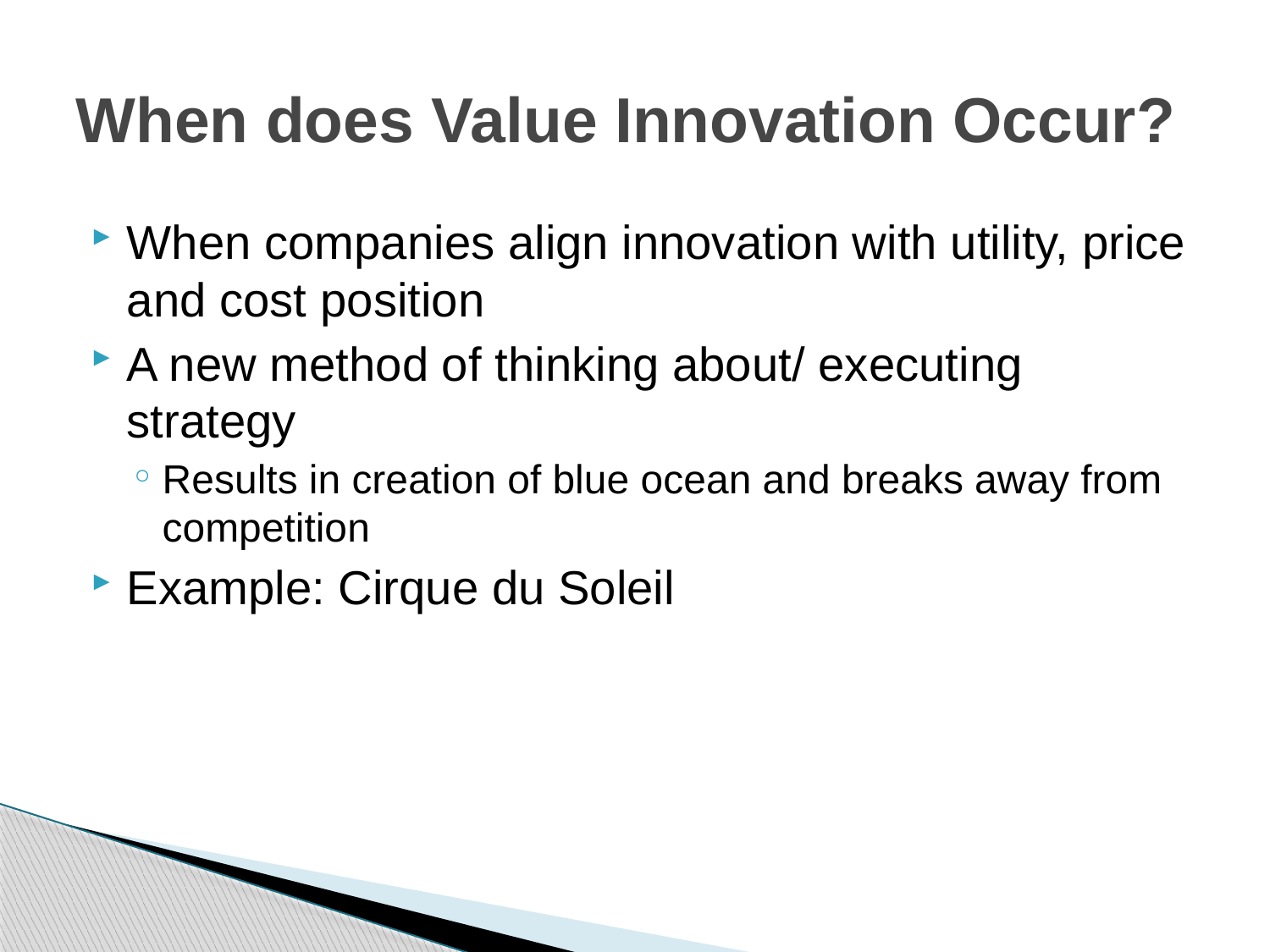

# When does Value Innovation Occur?
When companies align innovation with utility, price and cost position
A new method of thinking about/ executing strategy
Results in creation of blue ocean and breaks away from competition
Example: Cirque du Soleil